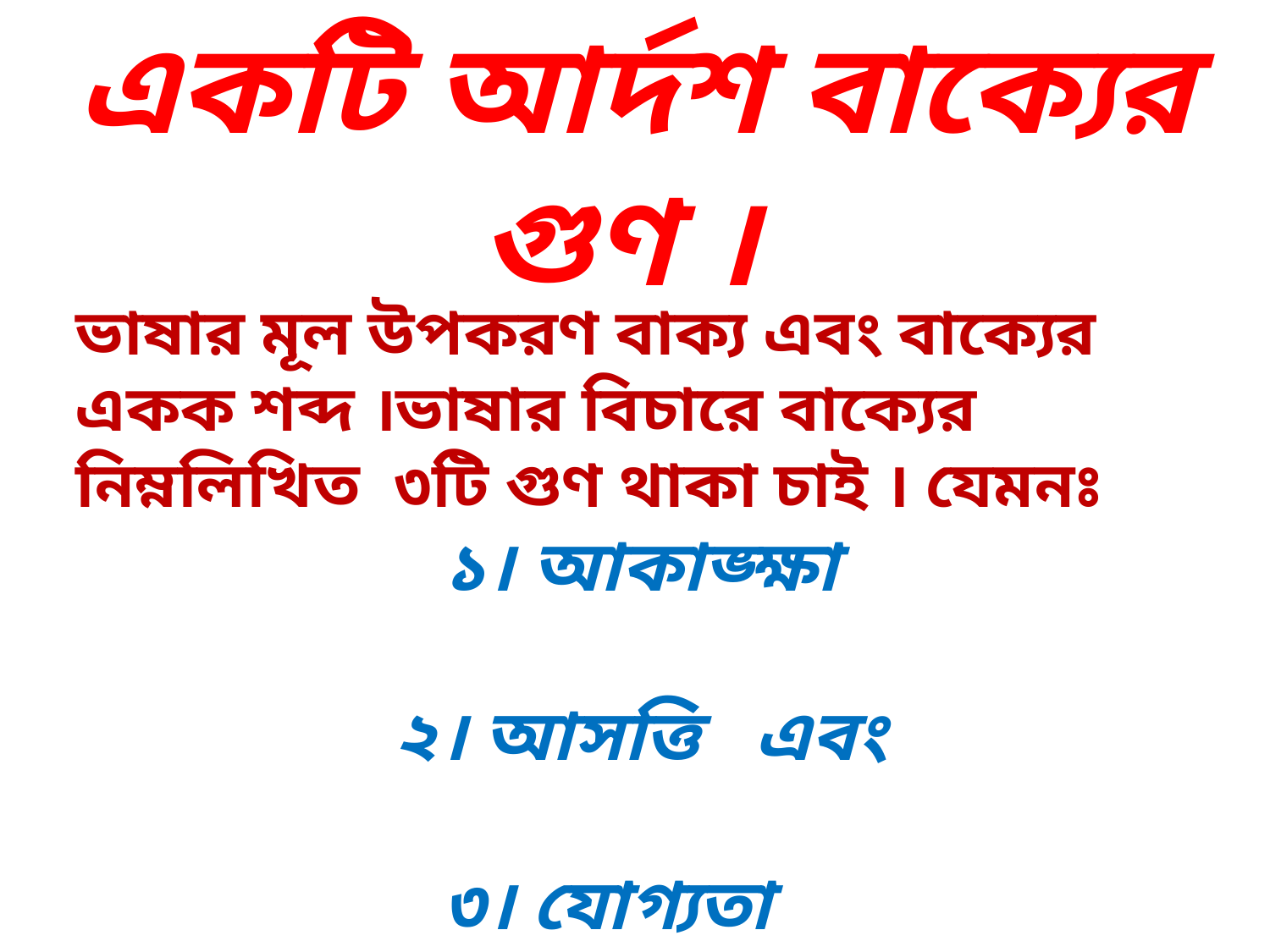

একটি আর্দশ বাক্যের গুণ ।
ভাষার মূল উপকরণ বাক্য এবং বাক্যের একক শব্দ ।ভাষার বিচারে বাক্যের নিম্নলিখিত  ৩টি গুণ থাকা চাই । যেমনঃ
১। আকাঙ্ক্ষা

২। আসত্তি   এবং

৩। যোগ্যতা